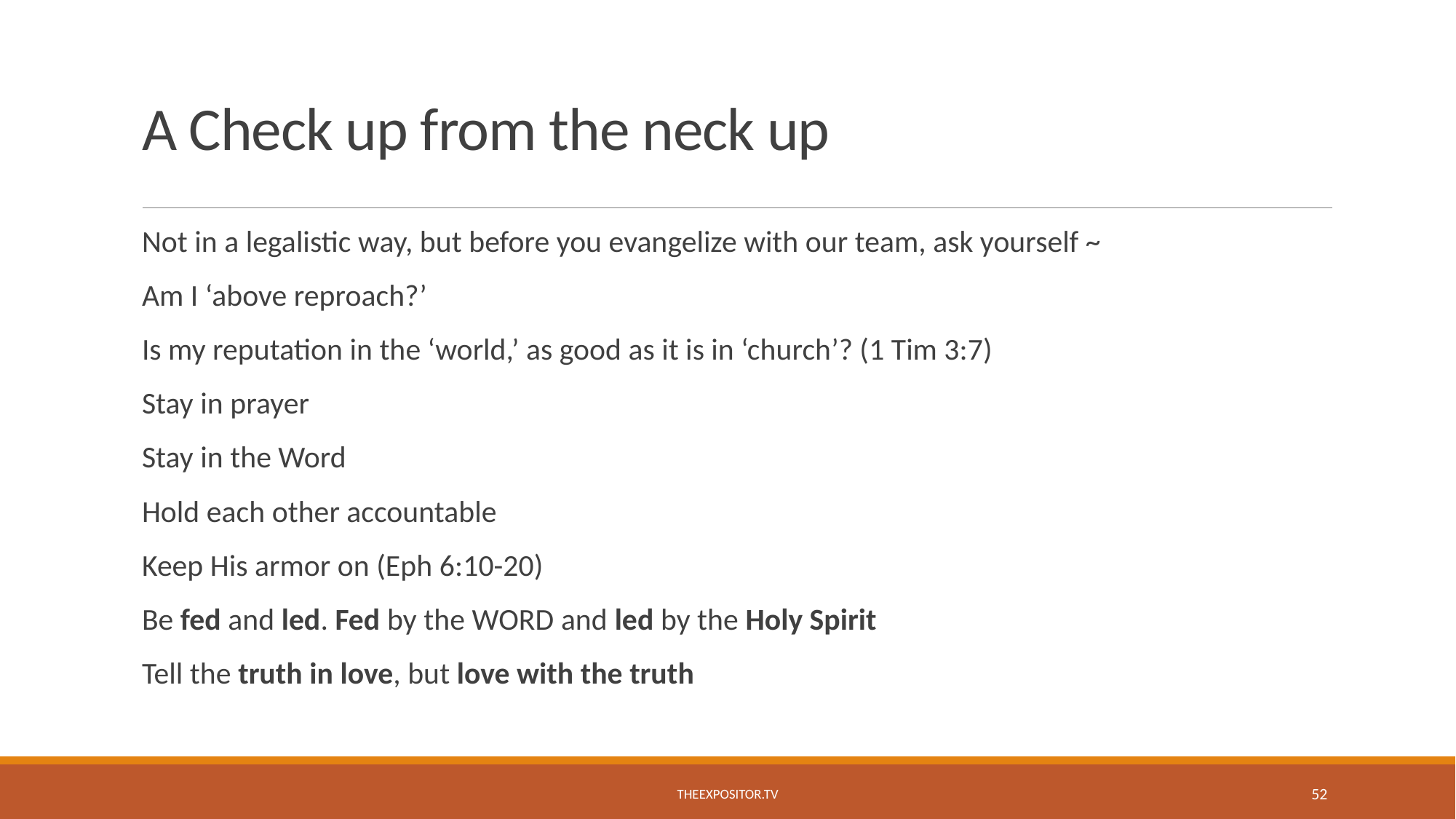

# A Check up from the neck up
Not in a legalistic way, but before you evangelize with our team, ask yourself ~
Am I ‘above reproach?’
Is my reputation in the ‘world,’ as good as it is in ‘church’? (1 Tim 3:7)
Stay in prayer
Stay in the Word
Hold each other accountable
Keep His armor on (Eph 6:10-20)
Be fed and led. Fed by the WORD and led by the Holy Spirit
Tell the truth in love, but love with the truth
TheExpositor.tv
52